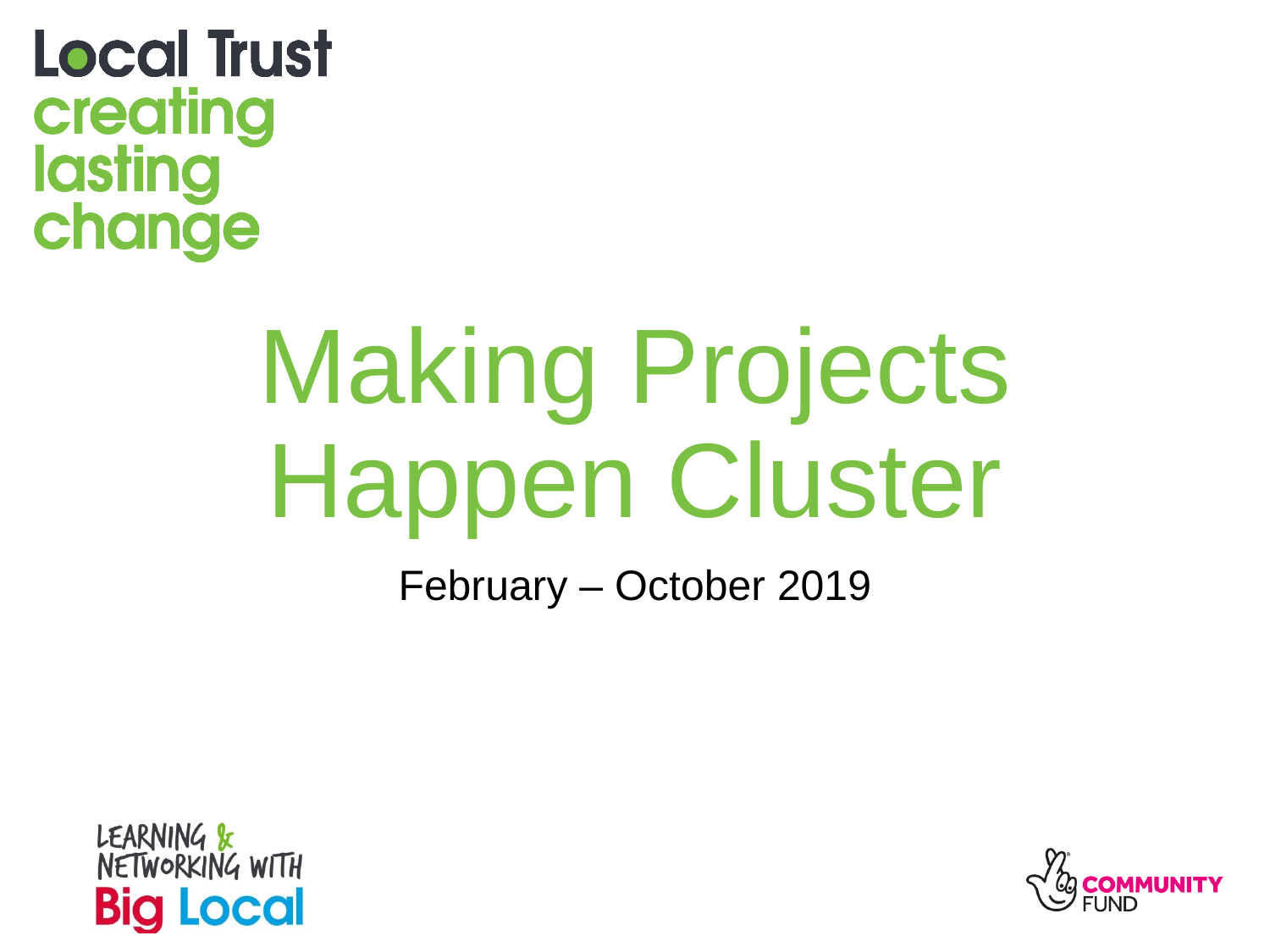

# Making Projects Happen Cluster
February – October 2019